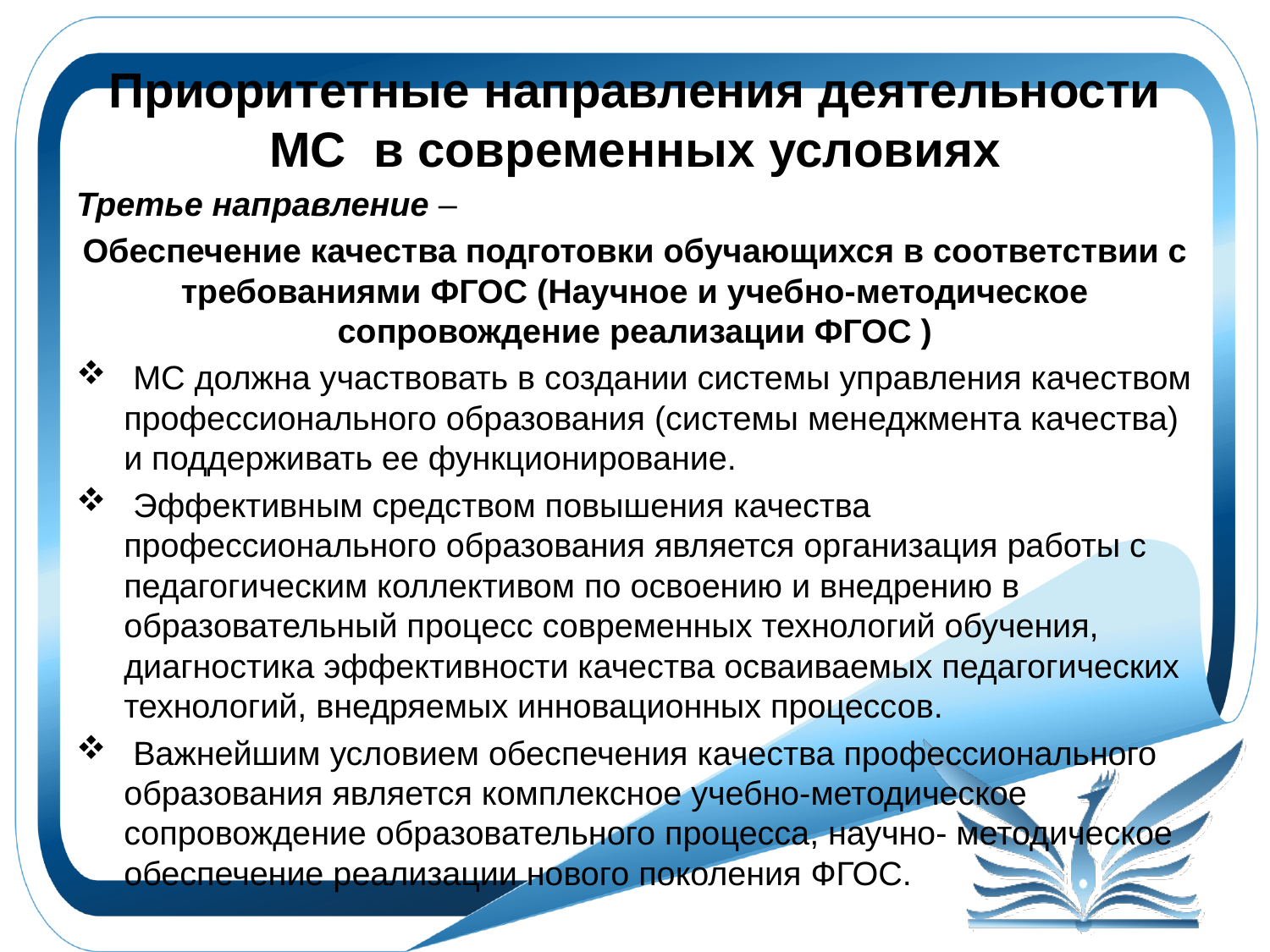

# Приоритетные направления деятельности МС  в современных условиях
Третье направление –
Обеспечение качества подготовки обучающихся в соответствии с требованиями ФГОС (Научное и учебно-методическое сопровождение реализации ФГОС )
 МС должна участвовать в создании системы управления качеством профессионального образования (системы менеджмента качества) и поддерживать ее функционирование.
 Эффективным средством повышения качества профессионального образования является организация работы с педагогическим коллективом по освоению и внедрению в образовательный процесс современных технологий обучения, диагностика эффективности качества осваиваемых педагогических технологий, внедряемых инновационных процессов.
 Важнейшим условием обеспечения качества профессионального образования является комплексное учебно-методическое сопровождение образовательного процесса, научно- методическое обеспечение реализации нового поколения ФГОС.